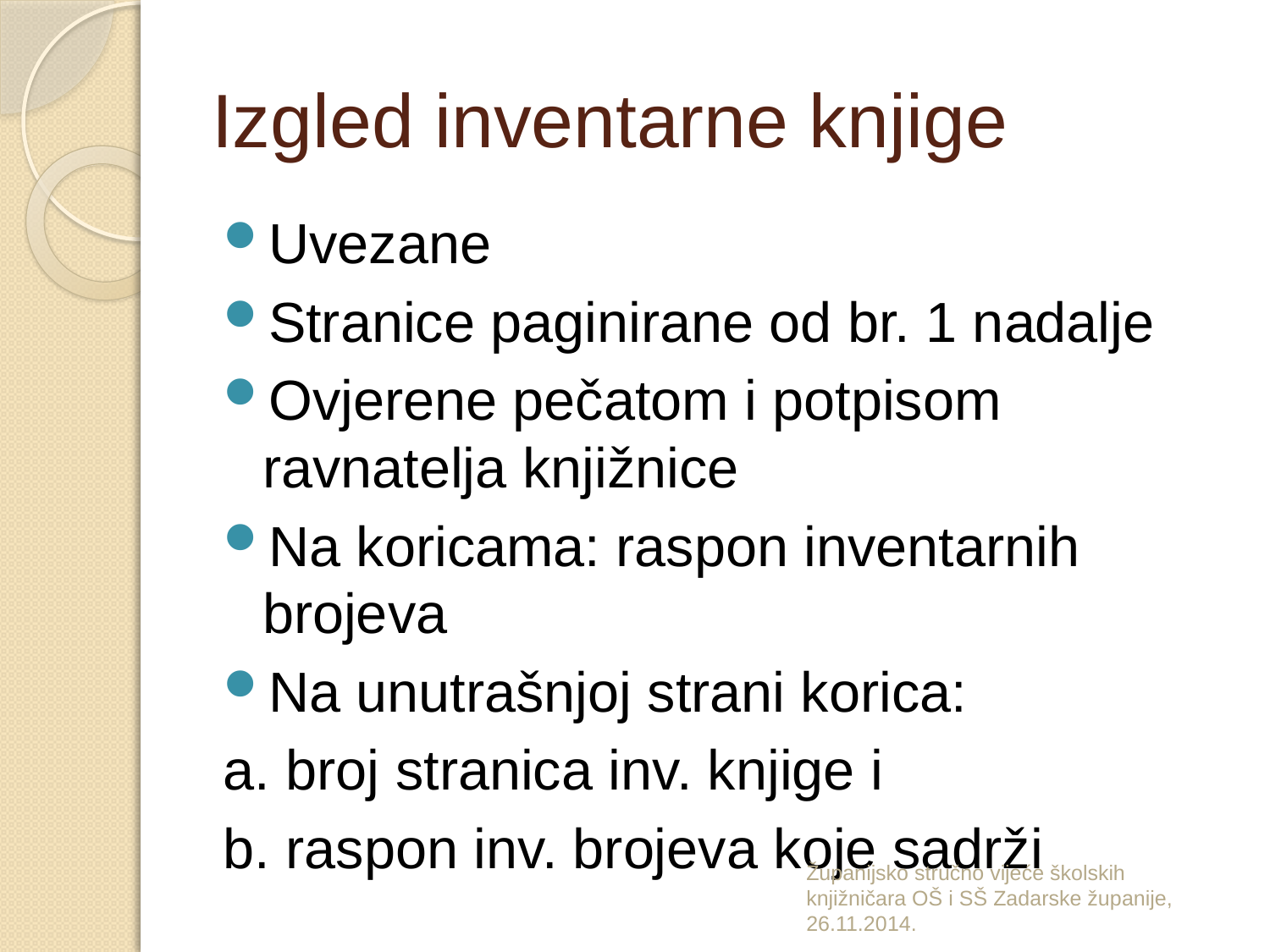

# Izgled inventarne knjige
Uvezane
Stranice paginirane od br. 1 nadalje
Ovjerene pečatom i potpisom ravnatelja knjižnice
Na koricama: raspon inventarnih brojeva
Na unutrašnjoj strani korica:
a. broj stranica inv. knjige i
b. raspon inv. brojeva koje sadrži

Županijsko stručno vijeće školskih knjižničara OŠ i SŠ Zadarske županije, 26.11.2014.